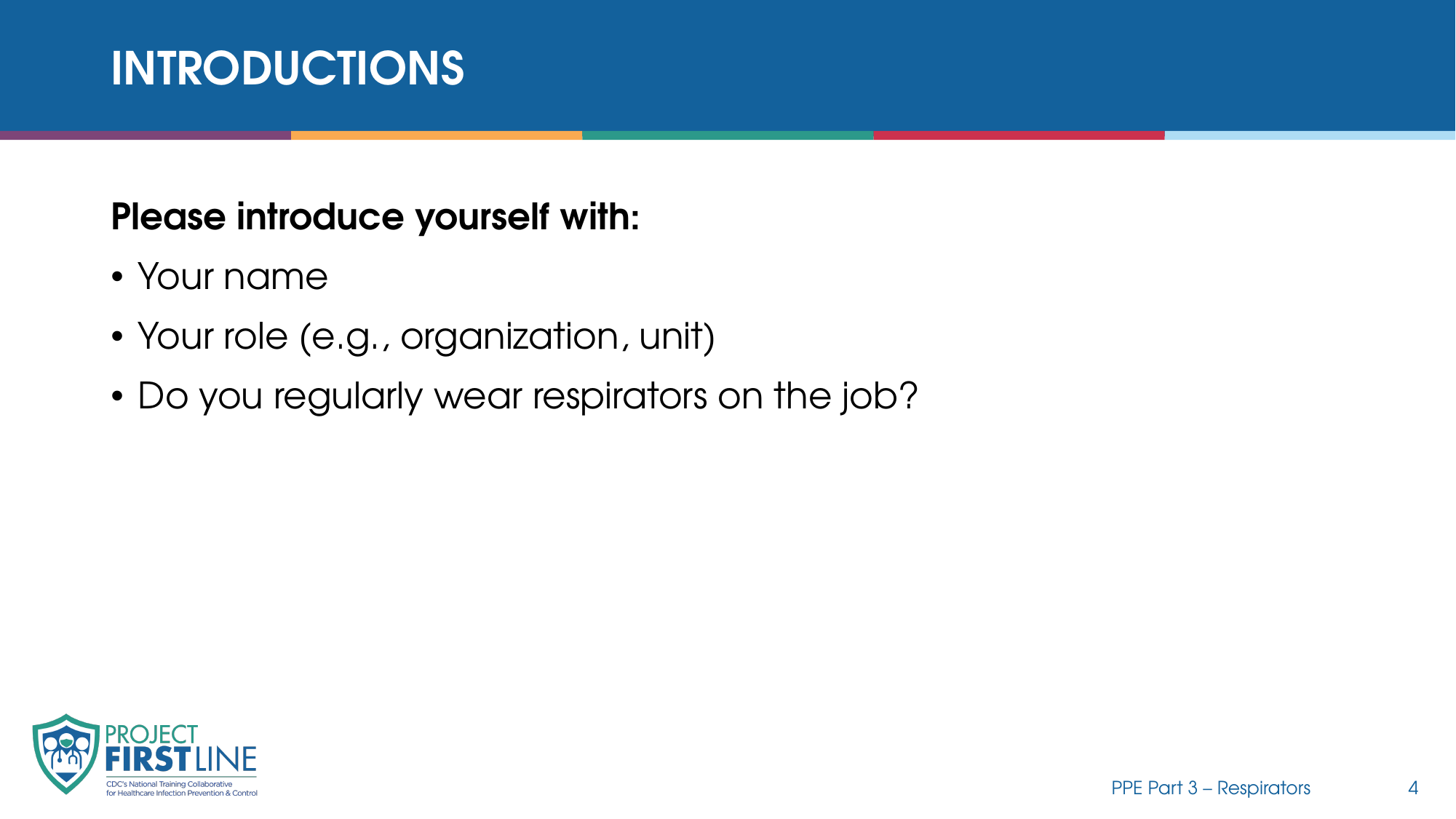

# Introductions
Please introduce yourself with:
Your name
Your role (e.g., organization, unit)
Do you regularly wear respirators on the job?
PPE Part 3 – Respirators
4